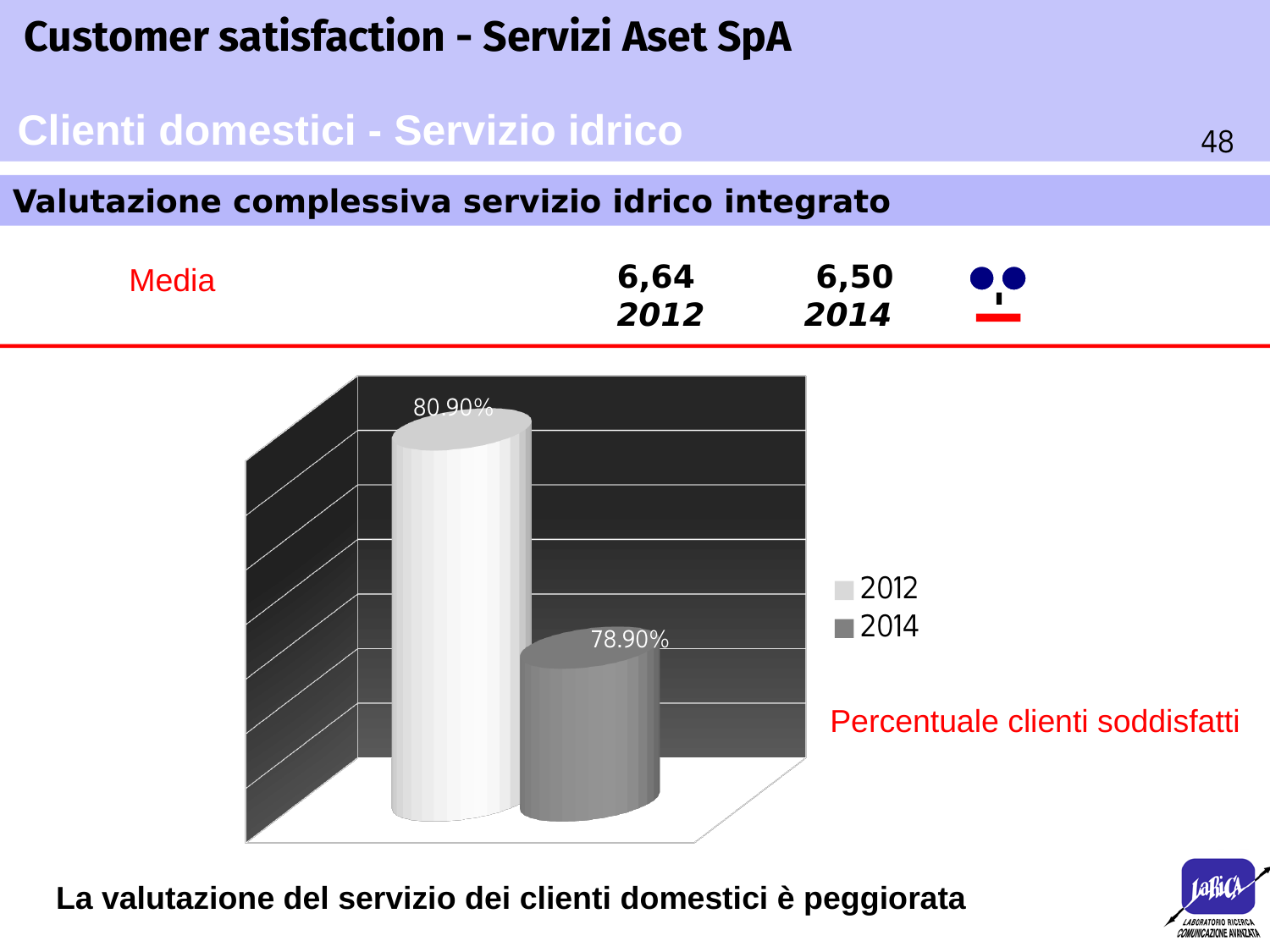

Clienti domestici - Servizio idrico
Valutazione complessiva servizio idrico integrato
6,64           6,50
2012         2014
Media

[unsupported chart]

Percentuale clienti soddisfatti
La valutazione del servizio dei clienti domestici è peggiorata